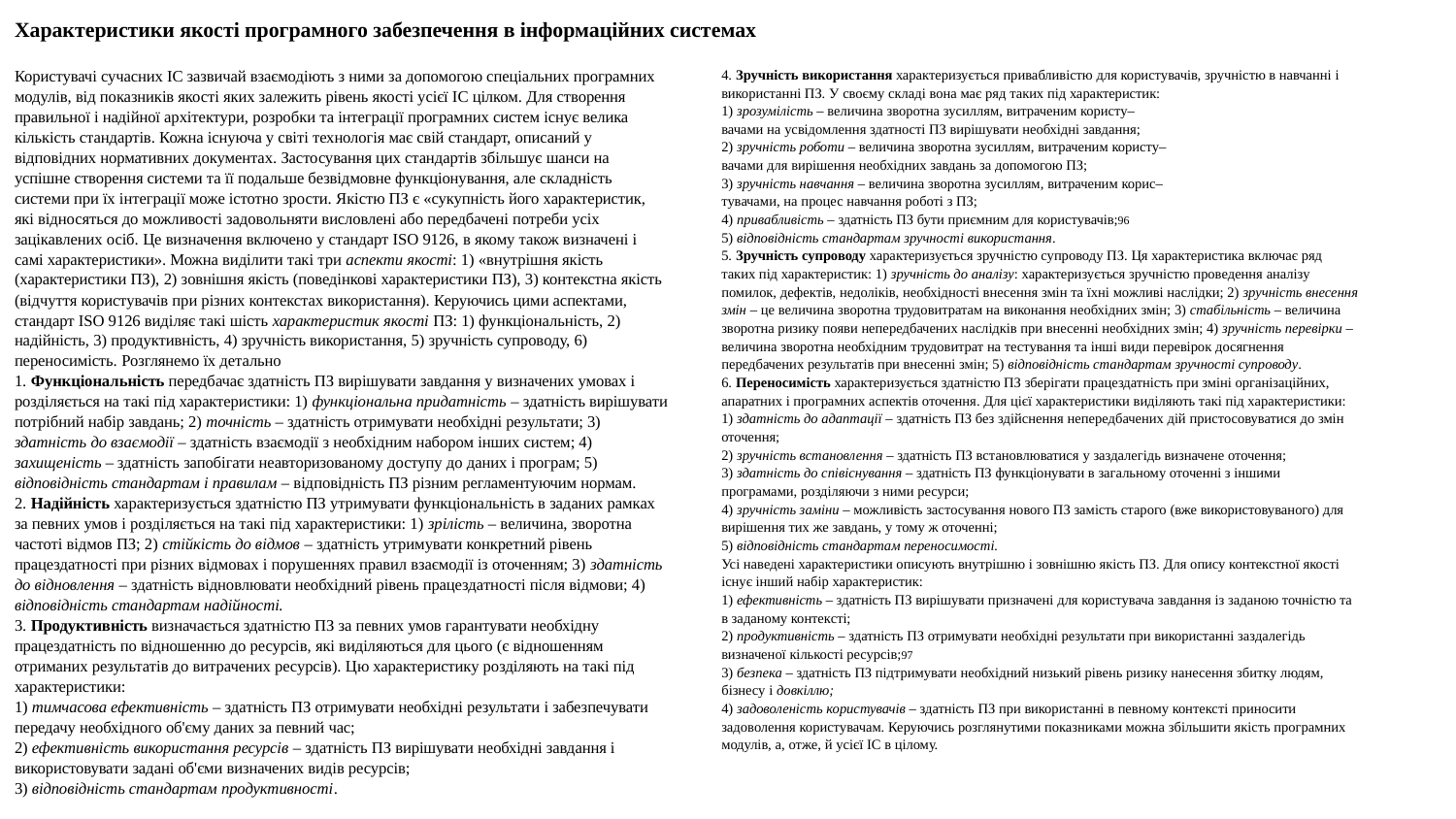

# Характеристики якості програмного забезпечення в інформаційних системах
Користувачі сучасних ІС зазвичай взаємодіють з ними за допомогою спеціальних програмних модулів, від показників якості яких залежить рівень якості усієї ІС цілком. Для створення правильної і надійної архітектури, розробки та інтеграції програмних систем існує велика кількість стандартів. Кожна існуюча у світі технологія має свій стандарт, описаний у відповідних нормативних документах. Застосування цих стандартів збільшує шанси на успішне створення системи та її подальше безвідмовне функціонування, але складність системи при їх інтеграції може істотно зрости. Якістю ПЗ є «сукупність його характеристик, які відносяться до можливості задовольняти висловлені або передбачені потреби усіх зацікавлених осіб. Це визначення включено у стандарт ISO 9126, в якому також визначені і самі характеристики». Можна виділити такі три аспекти якості: 1) «внутрішня якість (характеристики ПЗ), 2) зовнішня якість (поведінкові характеристики ПЗ), 3) контекстна якість (відчуття користувачів при різних контекстах використання). Керуючись цими аспектами, стандарт ISO 9126 виділяє такі шість характеристик якості ПЗ: 1) функціональність, 2) надійність, 3) продуктивність, 4) зручність використання, 5) зручність супроводу, 6) переносимість. Розглянемо їх детально
1. Функціональність передбачає здатність ПЗ вирішувати завдання у визначених умовах і розділяється на такі під характеристики: 1) функціональна придатність – здатність вирішувати потрібний набір завдань; 2) точність – здатність отримувати необхідні результати; 3) здатність до взаємодії – здатність взаємодії з необхідним набором інших систем; 4) захищеність – здатність запобігати неавторизованому доступу до даних і програм; 5) відповідність стандартам і правилам – відповідність ПЗ різним регламентуючим нормам.
2. Надійність характеризується здатністю ПЗ утримувати функціональність в заданих рамках за певних умов і розділяється на такі під характеристики: 1) зрілість – величина, зворотна частоті відмов ПЗ; 2) стійкість до відмов – здатність утримувати конкретний рівень працездатності при різних відмовах і порушеннях правил взаємодії із оточенням; 3) здатність до відновлення – здатність відновлювати необхідний рівень працездатності після відмови; 4) відповідність стандартам надійності.
3. Продуктивність визначається здатністю ПЗ за певних умов гарантувати необхідну працездатність по відношенню до ресурсів, які виділяються для цього (є відношенням отриманих результатів до витрачених ресурсів). Цю характеристику розділяють на такі під характеристики:
1) тимчасова ефективність – здатність ПЗ отримувати необхідні результати і забезпечувати передачу необхідного об'єму даних за певний час;
2) ефективність використання ресурсів – здатність ПЗ вирішувати необхідні завдання і використовувати задані об'єми визначених видів ресурсів;
3) відповідність стандартам продуктивності.
4. Зручність використання характеризується привабливістю для користувачів, зручністю в навчанні і використанні ПЗ. У своєму складі вона має ряд таких під характеристик:
1) зрозумілість – величина зворотна зусиллям, витраченим користу–
вачами на усвідомлення здатності ПЗ вирішувати необхідні завдання;
2) зручність роботи – величина зворотна зусиллям, витраченим користу–
вачами для вирішення необхідних завдань за допомогою ПЗ;
3) зручність навчання – величина зворотна зусиллям, витраченим корис–
тувачами, на процес навчання роботі з ПЗ;
4) привабливість – здатність ПЗ бути приємним для користувачів;96
5) відповідність стандартам зручності використання.
5. Зручність супроводу характеризується зручністю супроводу ПЗ. Ця характеристика включає ряд таких під характеристик: 1) зручність до аналізу: характеризується зручністю проведення аналізу помилок, дефектів, недоліків, необхідності внесення змін та їхні можливі наслідки; 2) зручність внесення змін – це величина зворотна трудовитратам на виконання необхідних змін; 3) стабільність – величина зворотна ризику появи непередбачених наслідків при внесенні необхідних змін; 4) зручність перевірки – величина зворотна необхідним трудовитрат на тестування та інші види перевірок досягнення передбачених результатів при внесенні змін; 5) відповідність стандартам зручності супроводу.
6. Переносимість характеризується здатністю ПЗ зберігати працездатність при зміні організаційних, апаратних і програмних аспектів оточення. Для цієї характеристики виділяють такі під характеристики:
1) здатність до адаптації – здатність ПЗ без здійснення непередбачених дій пристосовуватися до змін оточення;
2) зручність встановлення – здатність ПЗ встановлюватися у заздалегідь визначене оточення;
3) здатність до співіснування – здатність ПЗ функціонувати в загальному оточенні з іншими програмами, розділяючи з ними ресурси;
4) зручність заміни – можливість застосування нового ПЗ замість старого (вже використовуваного) для вирішення тих же завдань, у тому ж оточенні;
5) відповідність стандартам переносимості.
Усі наведені характеристики описують внутрішню і зовнішню якість ПЗ. Для опису контекстної якості існує інший набір характеристик:
1) ефективність – здатність ПЗ вирішувати призначені для користувача завдання із заданою точністю та в заданому контексті;
2) продуктивність – здатність ПЗ отримувати необхідні результати при використанні заздалегідь визначеної кількості ресурсів;97
3) безпека – здатність ПЗ підтримувати необхідний низький рівень ризику нанесення збитку людям, бізнесу і довкіллю;
4) задоволеність користувачів – здатність ПЗ при використанні в певному контексті приносити задоволення користувачам. Керуючись розглянутими показниками можна збільшити якість програмних модулів, а, отже, й усієї ІС в цілому.